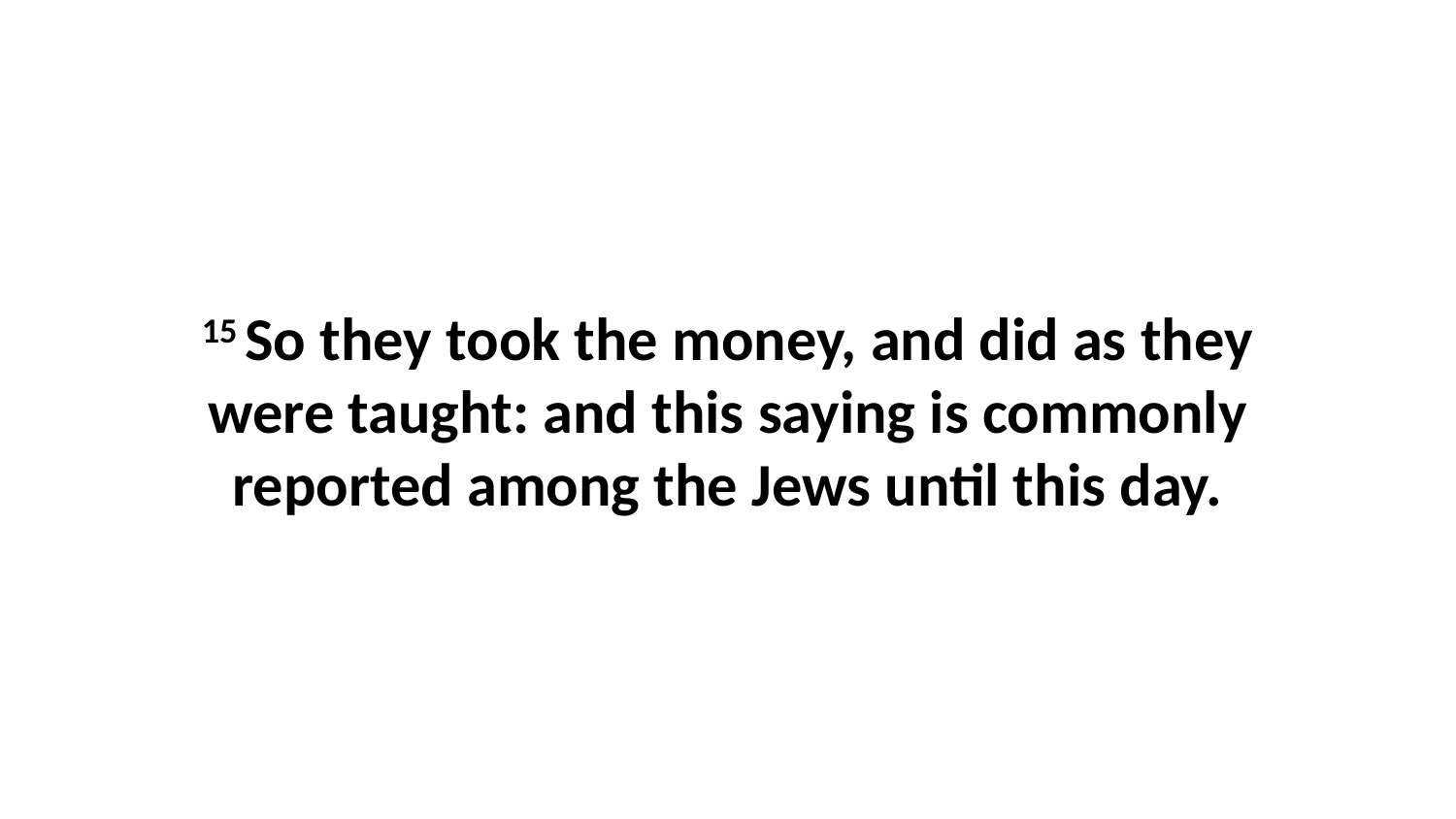

15 So they took the money, and did as they were taught: and this saying is commonly reported among the Jews until this day.